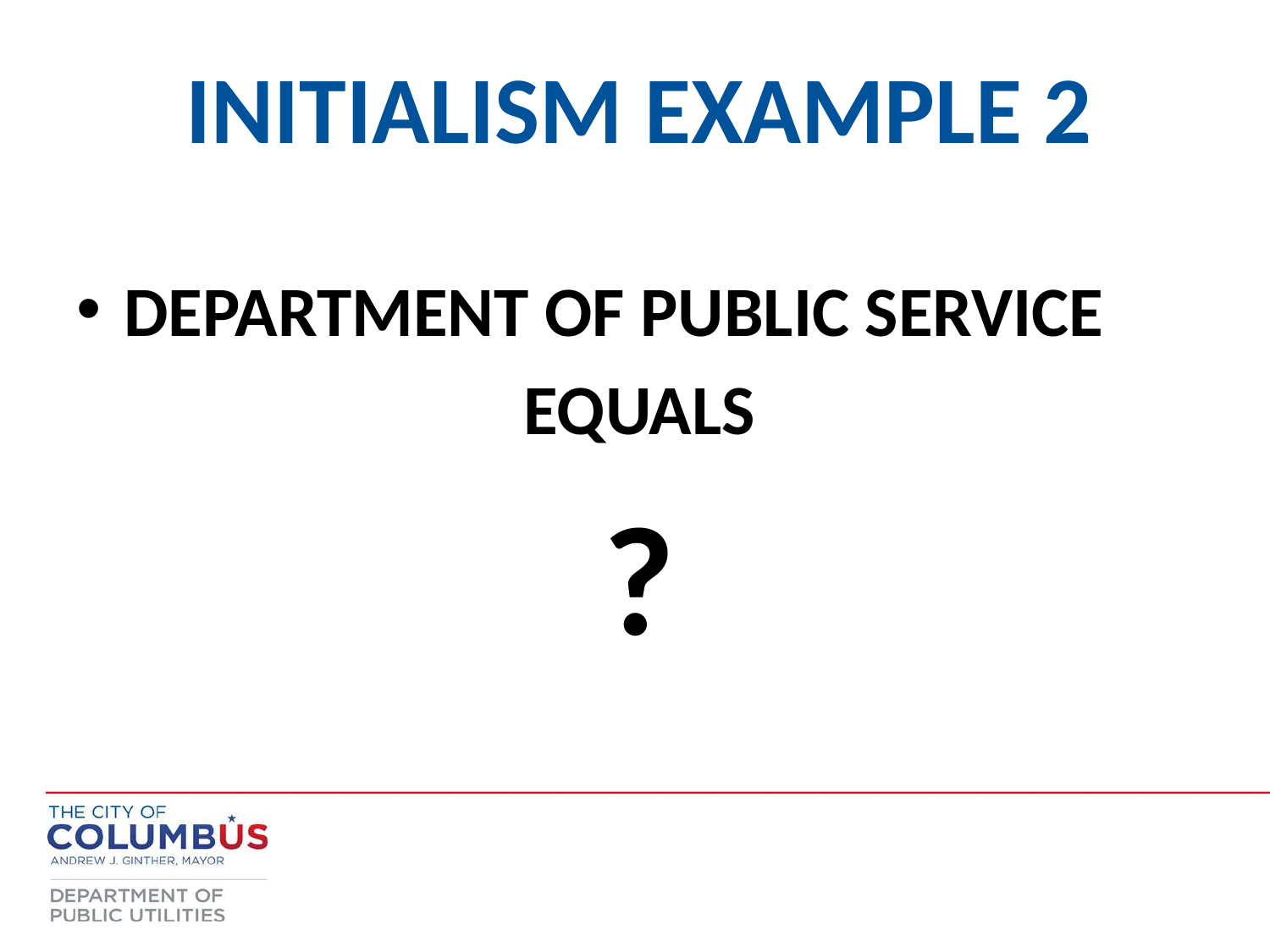

INITIALISM EXAMPLE 2

DEPARTMENT OF PUBLIC SERVICE
EQUALS
?